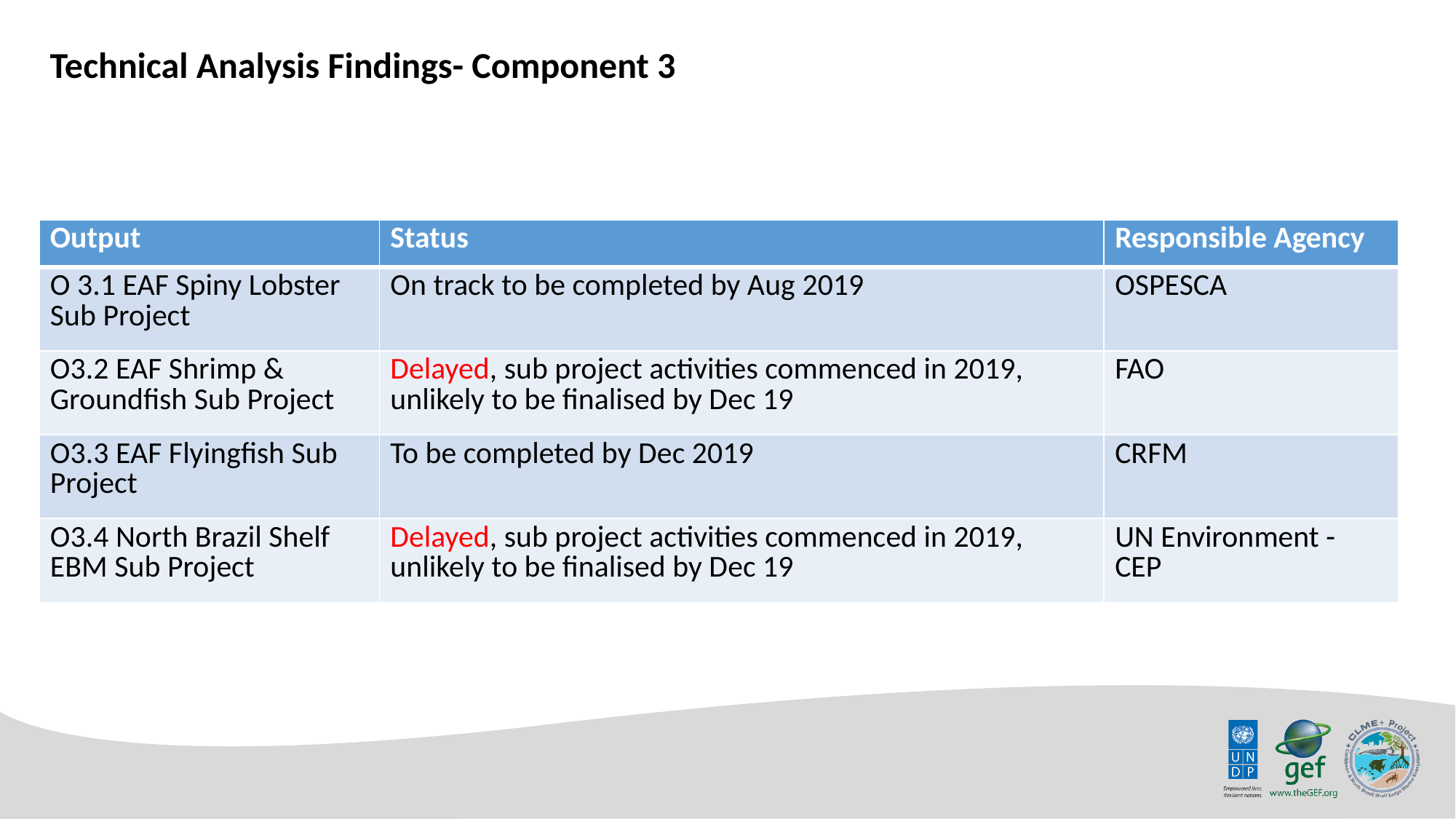

Technical Analysis Findings- Component 3
| Output | Status | Responsible Agency |
| --- | --- | --- |
| O 3.1 EAF Spiny Lobster Sub Project | On track to be completed by Aug 2019 | OSPESCA |
| O3.2 EAF Shrimp & Groundfish Sub Project | Delayed, sub project activities commenced in 2019, unlikely to be finalised by Dec 19 | FAO |
| O3.3 EAF Flyingfish Sub Project | To be completed by Dec 2019 | CRFM |
| O3.4 North Brazil Shelf EBM Sub Project | Delayed, sub project activities commenced in 2019, unlikely to be finalised by Dec 19 | UN Environment - CEP |